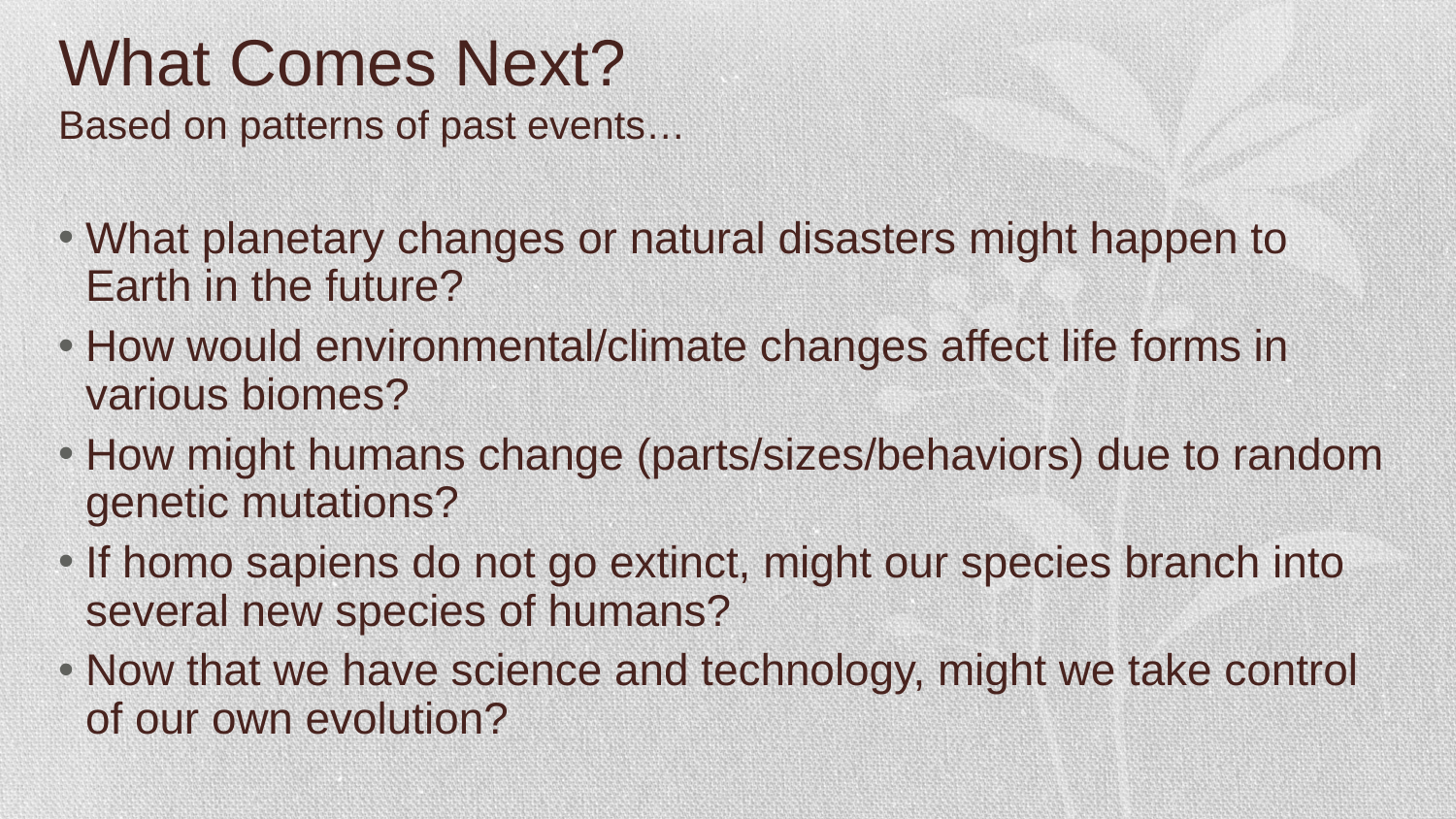

# What Comes Next? Based on patterns of past events…
What planetary changes or natural disasters might happen to Earth in the future?
How would environmental/climate changes affect life forms in various biomes?
How might humans change (parts/sizes/behaviors) due to random genetic mutations?
If homo sapiens do not go extinct, might our species branch into several new species of humans?
Now that we have science and technology, might we take control of our own evolution?